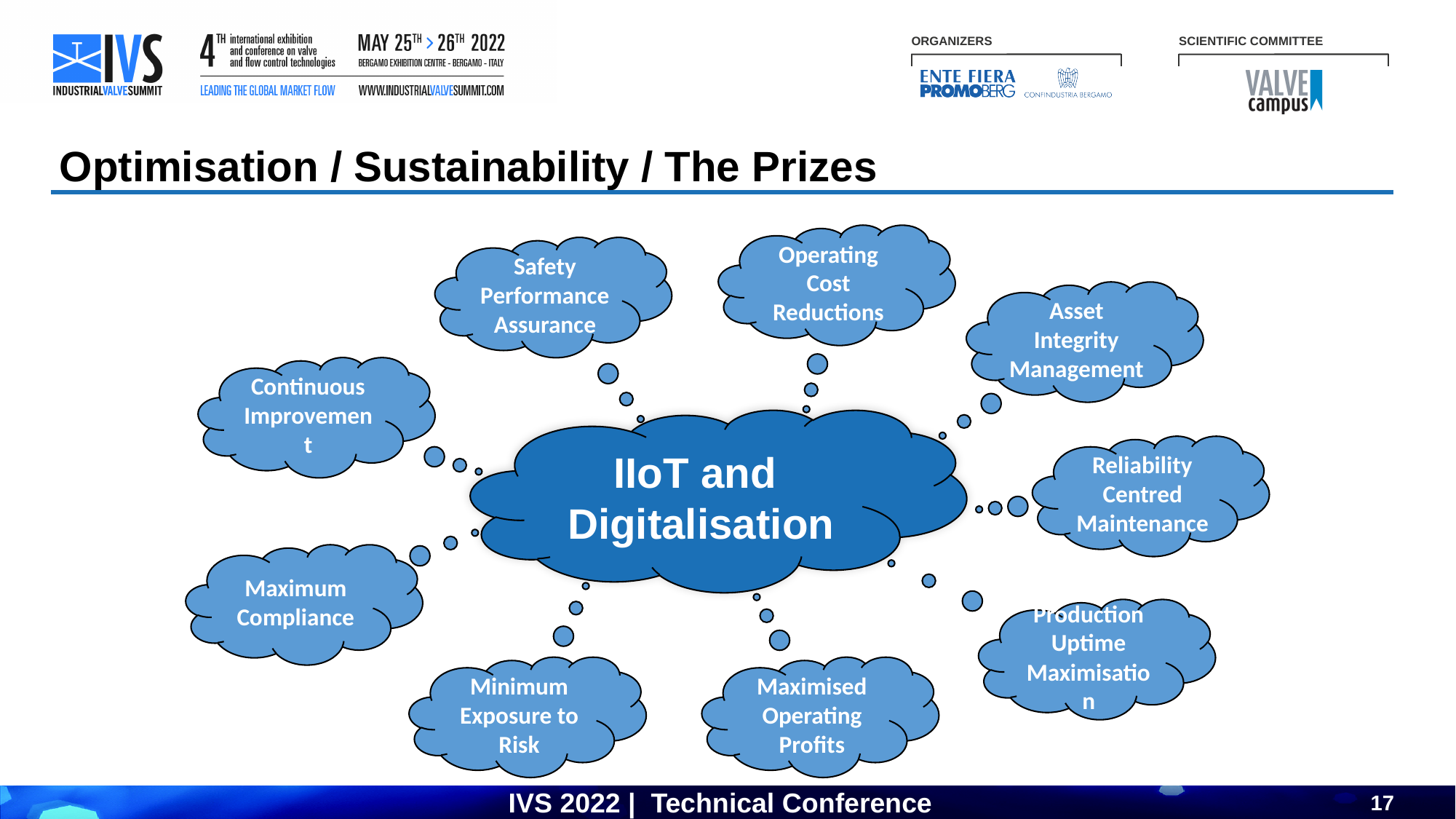

Optimisation / Sustainability / The Prizes
Operating Cost Reductions
Safety Performance Assurance
Asset Integrity Management
Continuous Improvement
IIoT and
Digitalisation
Reliability Centred Maintenance
Maximum Compliance
Production Uptime Maximisation
Minimum Exposure to Risk
Maximised Operating Profits